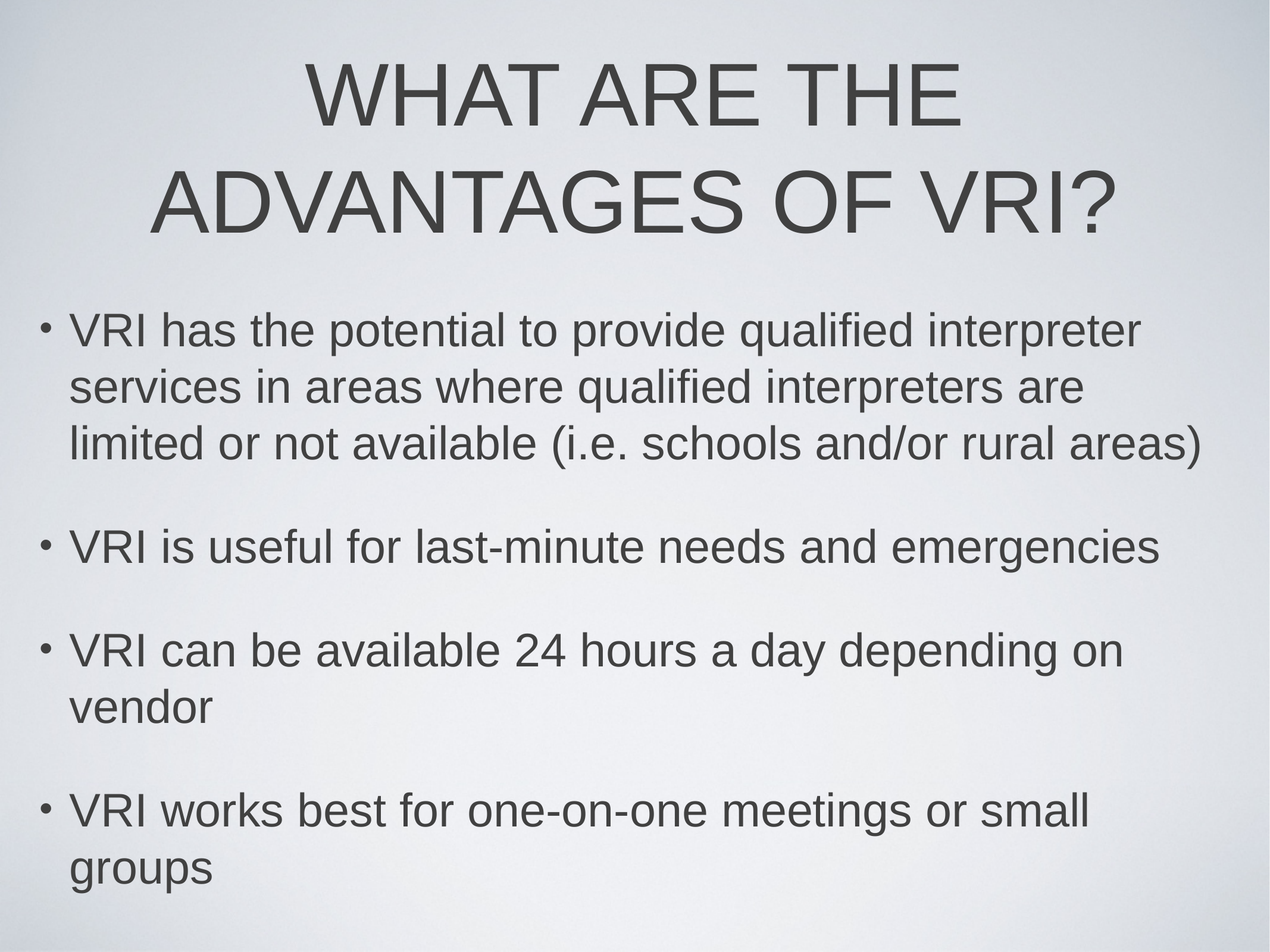

# WHAT ARE THE ADVANTAGES OF VRI?
VRI has the potential to provide qualified interpreter services in areas where qualified interpreters are limited or not available (i.e. schools and/or rural areas)
VRI is useful for last-minute needs and emergencies
VRI can be available 24 hours a day depending on vendor
VRI works best for one-on-one meetings or small groups